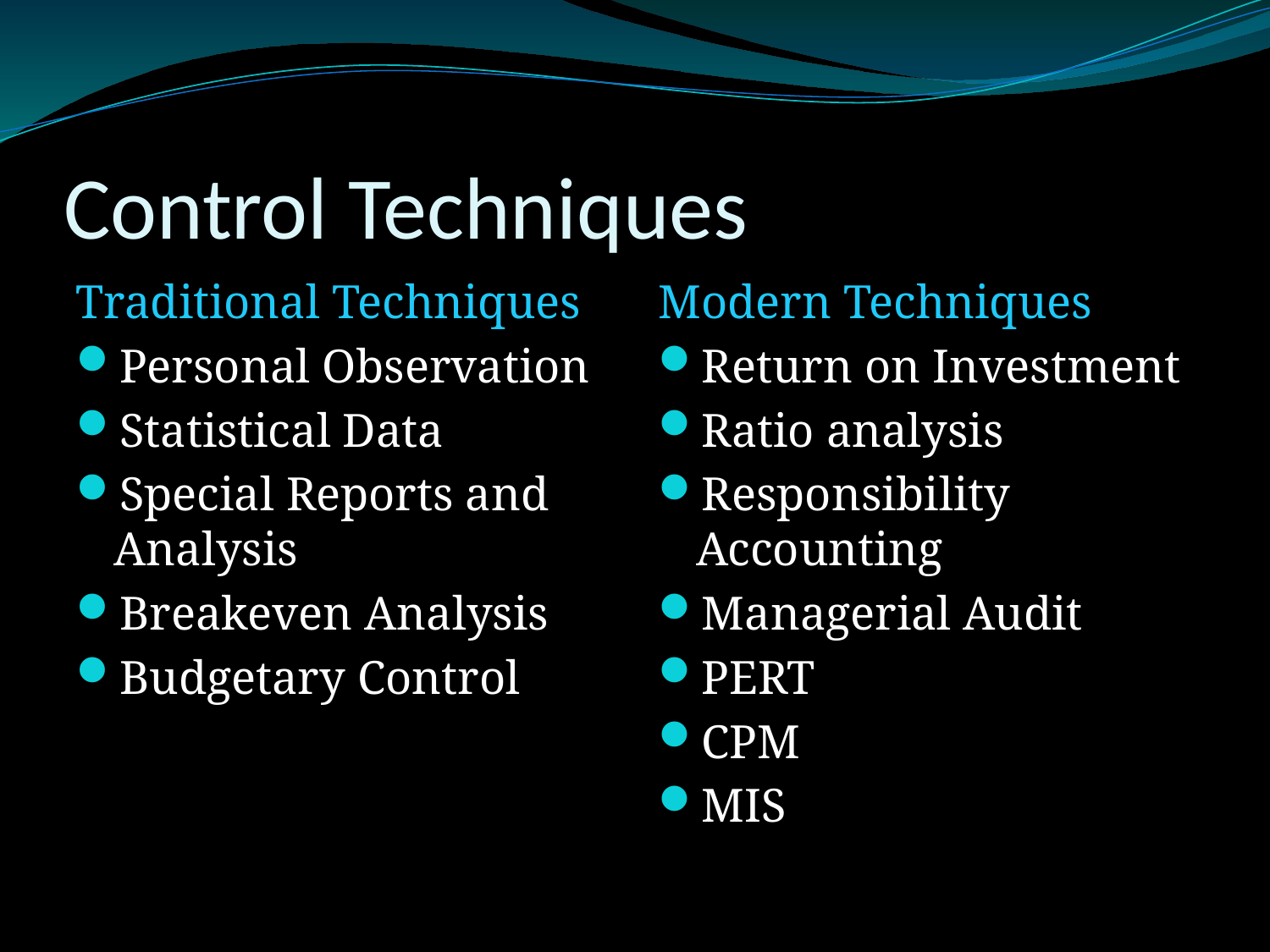

# Control Techniques
Traditional Techniques
Personal Observation
Statistical Data
Special Reports and Analysis
Breakeven Analysis
Budgetary Control
Modern Techniques
Return on Investment
Ratio analysis
Responsibility Accounting
Managerial Audit
PERT
CPM
MIS